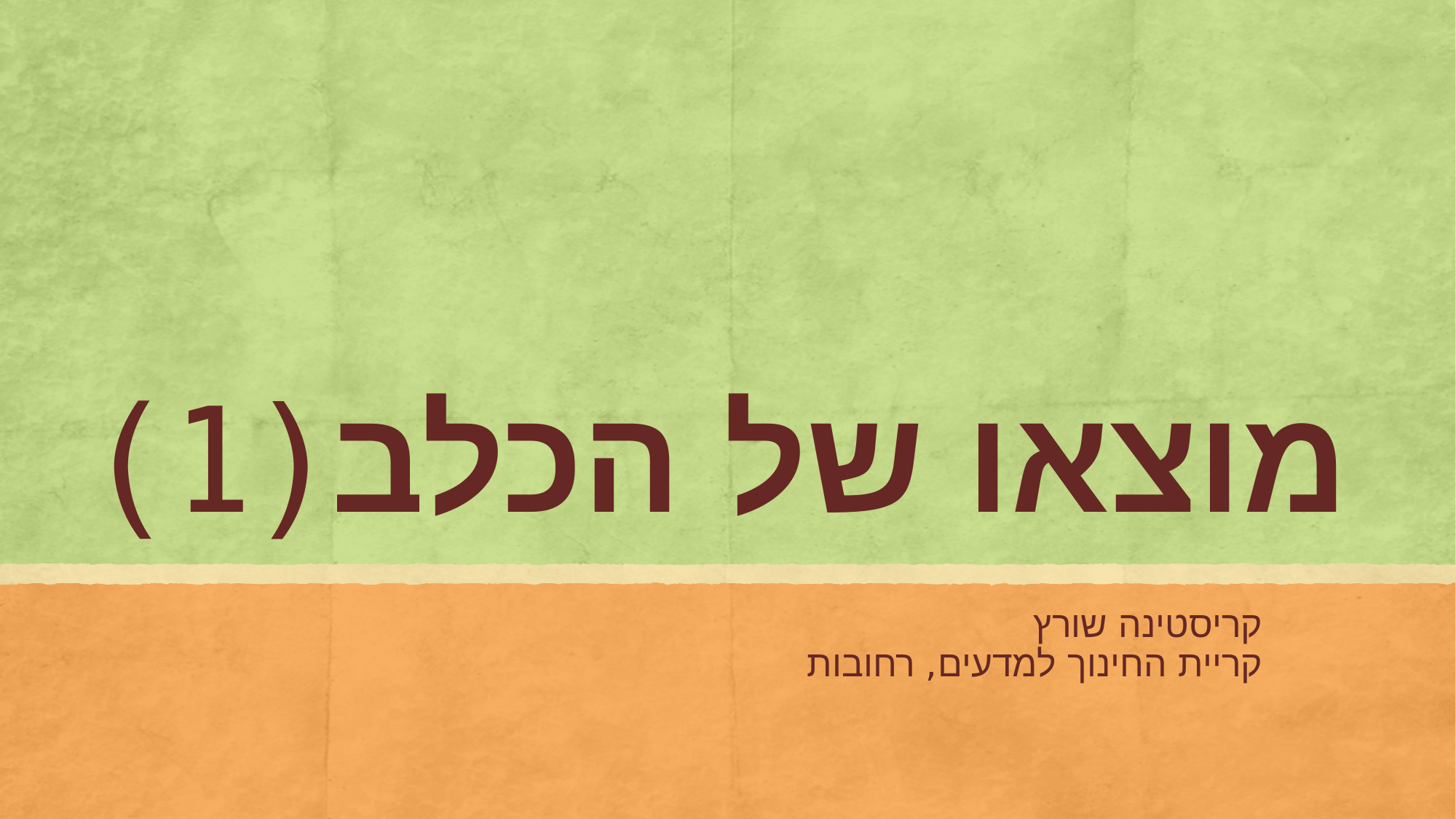

# מוצאו של הכלב(1)
קריסטינה שורץ
קריית החינוך למדעים, רחובות